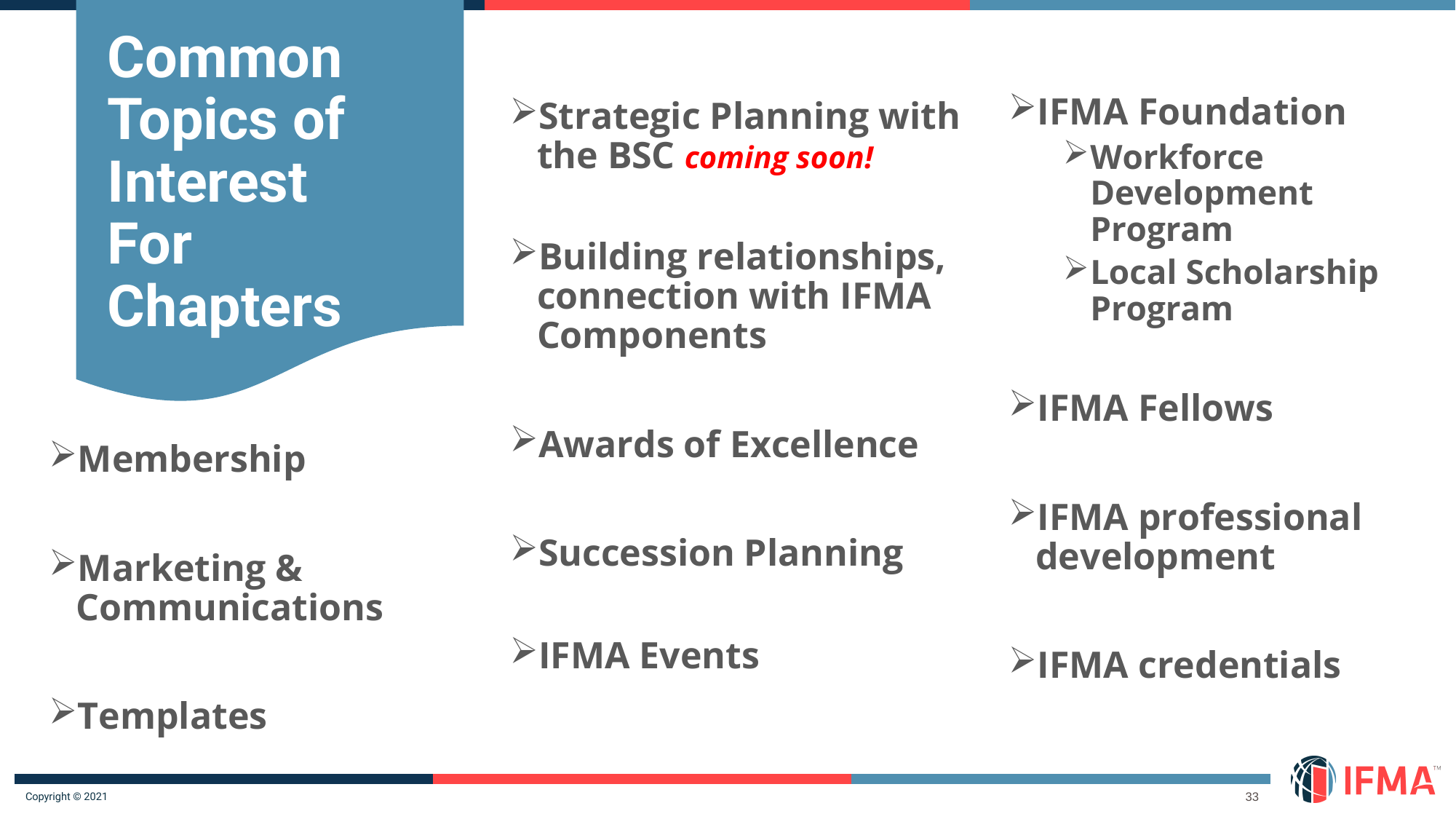

Strategic Planning with the BSC coming soon!

Building relationships, connection with IFMA Components

Awards of Excellence

Succession Planning

IFMA Events

Common Topics of Interest For Chapters
IFMA Foundation
Workforce Development Program
Local Scholarship Program

IFMA Fellows

IFMA professional development

IFMA credentials
Membership

Marketing & Communications

Templates